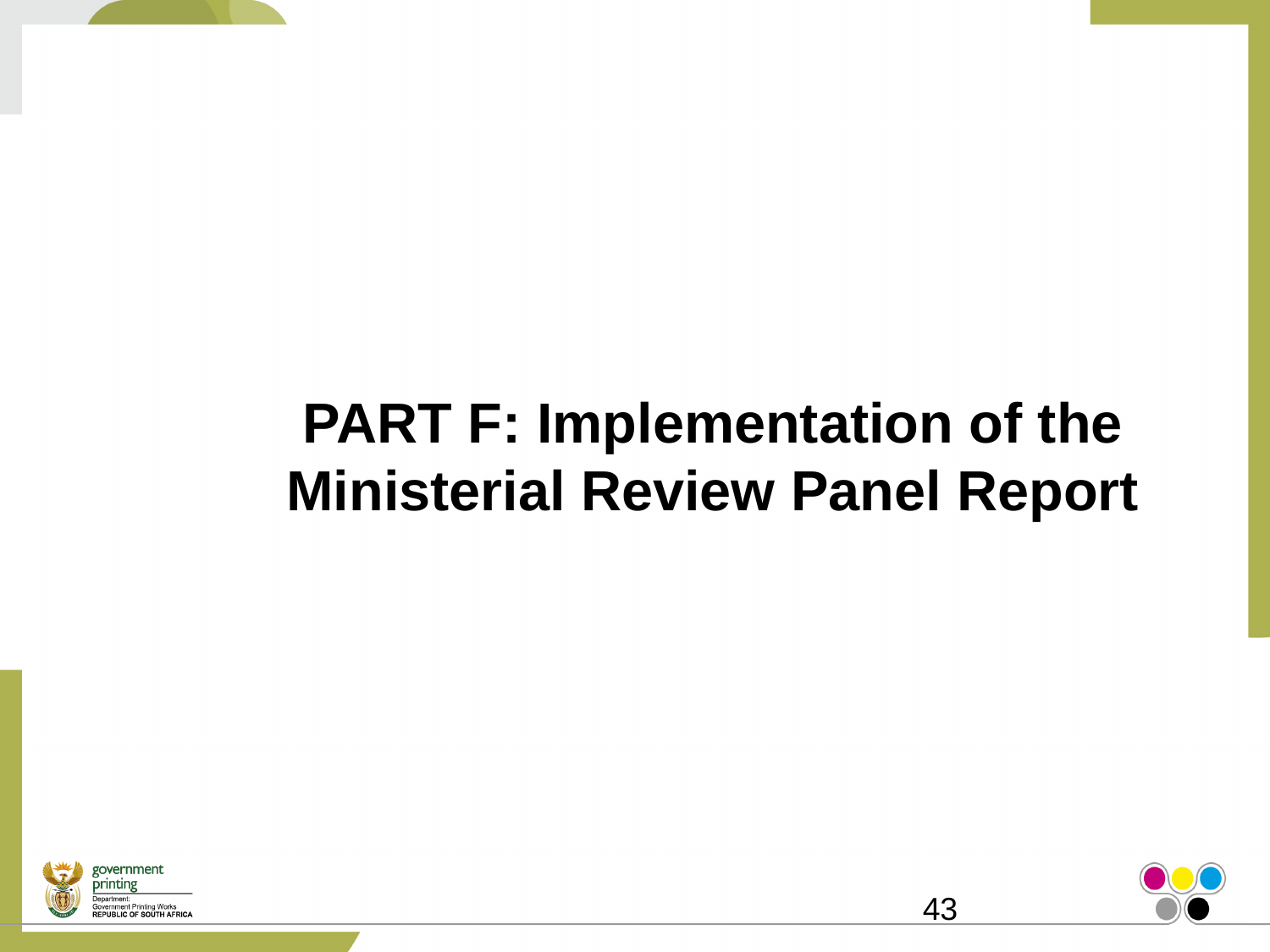

PART F: Implementation of the Ministerial Review Panel Report
43